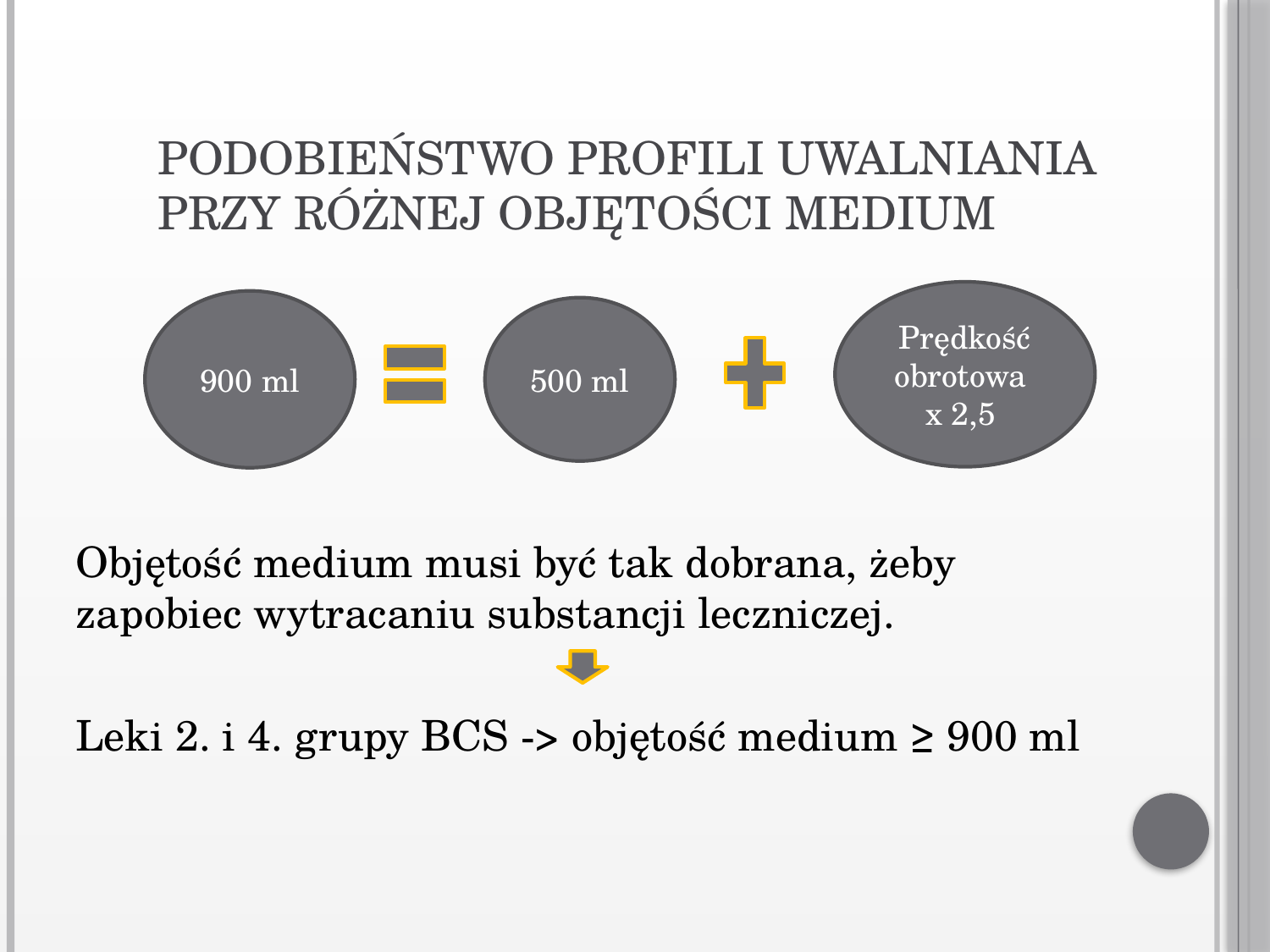

# Podobieństwo profili uwalniania przy różnej objętości medium

Objętość medium musi być tak dobrana, żeby zapobiec wytracaniu substancji leczniczej.

Leki 2. i 4. grupy BCS -> objętość medium ≥ 900 ml
Prędkość obrotowa  x 2,5
900 ml
500 ml